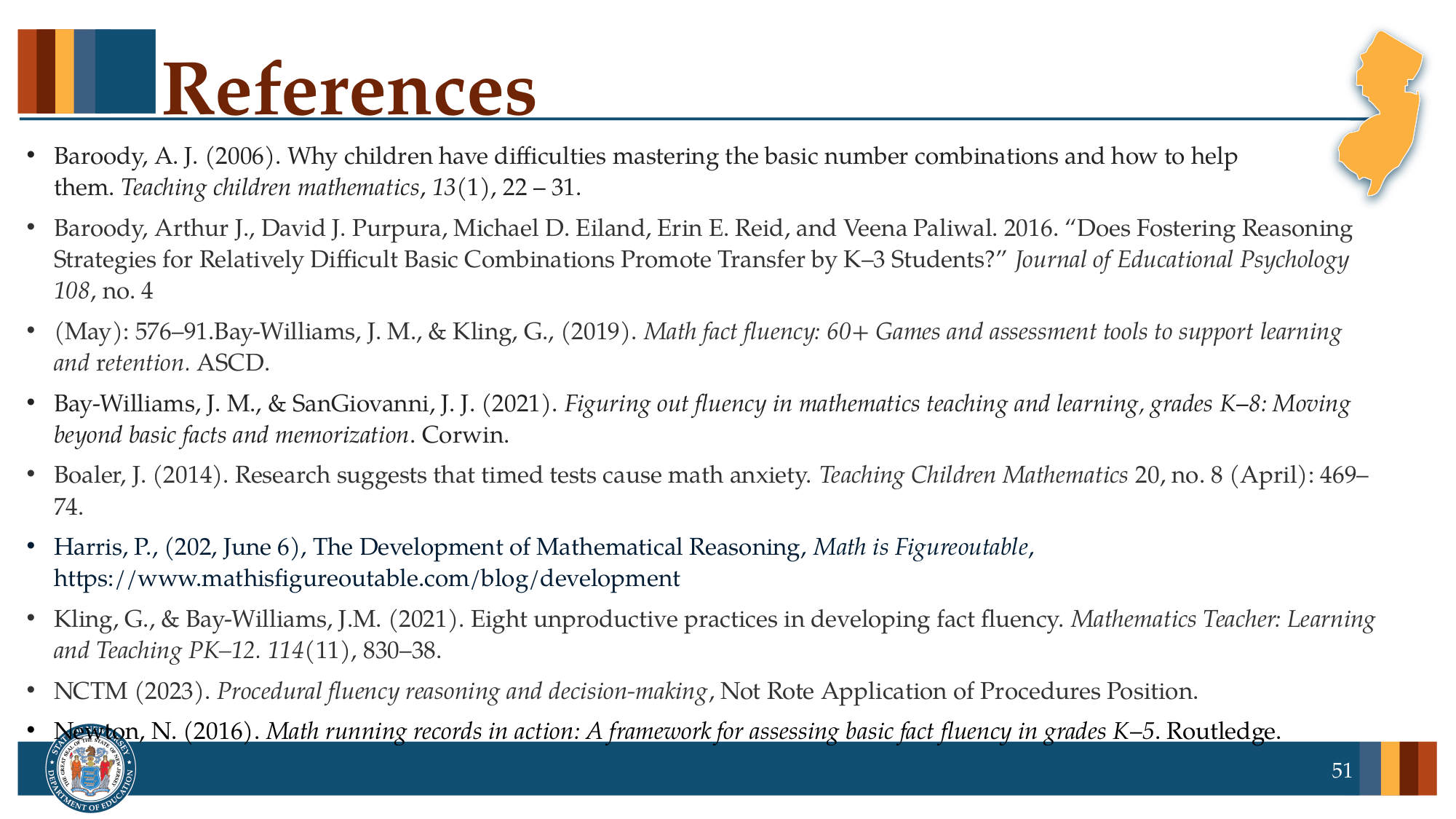

# References
Baroody, A. J. (2006). Why children have difficulties mastering the basic number combinations and how to help them. Teaching children mathematics, 13(1), 22 – 31.
Baroody, Arthur J., David J. Purpura, Michael D. Eiland, Erin E. Reid, and Veena Paliwal. 2016. “Does Fostering Reasoning Strategies for Relatively Difficult Basic Combinations Promote Transfer by K–3 Students?” Journal of Educational Psychology 108, no. 4
(May): 576–91.Bay-Williams, J. M., & Kling, G., (2019). Math fact fluency: 60+ Games and assessment tools to support learning and retention. ASCD.
Bay-Williams, J. M., & SanGiovanni, J. J. (2021). Figuring out fluency in mathematics teaching and learning, grades K–8: Moving beyond basic facts and memorization. Corwin.
Boaler, J. (2014). Research suggests that timed tests cause math anxiety. Teaching Children Mathematics 20, no. 8 (April): 469–74.
Harris, P., (202, June 6), The Development of Mathematical Reasoning, Math is Figureoutable, https://www.mathisfigureoutable.com/blog/development
Kling, G., & Bay-Williams, J.M. (2021). Eight unproductive practices in developing fact fluency. Mathematics Teacher: Learning and Teaching PK–12. 114(11), 830–38.
NCTM (2023). Procedural fluency reasoning and decision-making, Not Rote Application of Procedures Position.
Newton, N. (2016). Math running records in action: A framework for assessing basic fact fluency in grades K–5. Routledge.
51